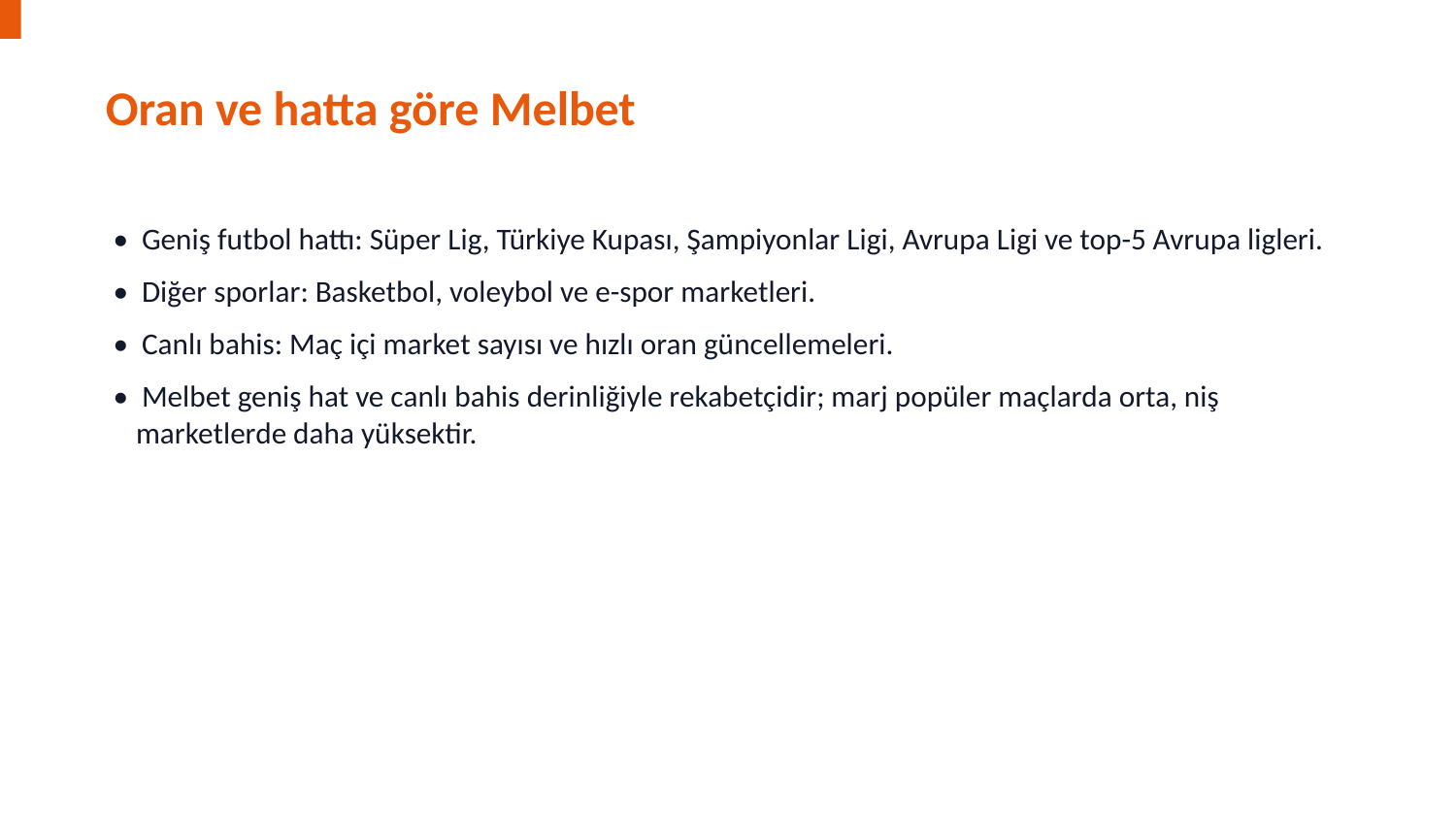

Oran ve hatta göre Melbet
•  Geniş futbol hattı: Süper Lig, Türkiye Kupası, Şampiyonlar Ligi, Avrupa Ligi ve top-5 Avrupa ligleri.
•  Diğer sporlar: Basketbol, voleybol ve e-spor marketleri.
•  Canlı bahis: Maç içi market sayısı ve hızlı oran güncellemeleri.
•  Melbet geniş hat ve canlı bahis derinliğiyle rekabetçidir; marj popüler maçlarda orta, niş marketlerde daha yüksektir.